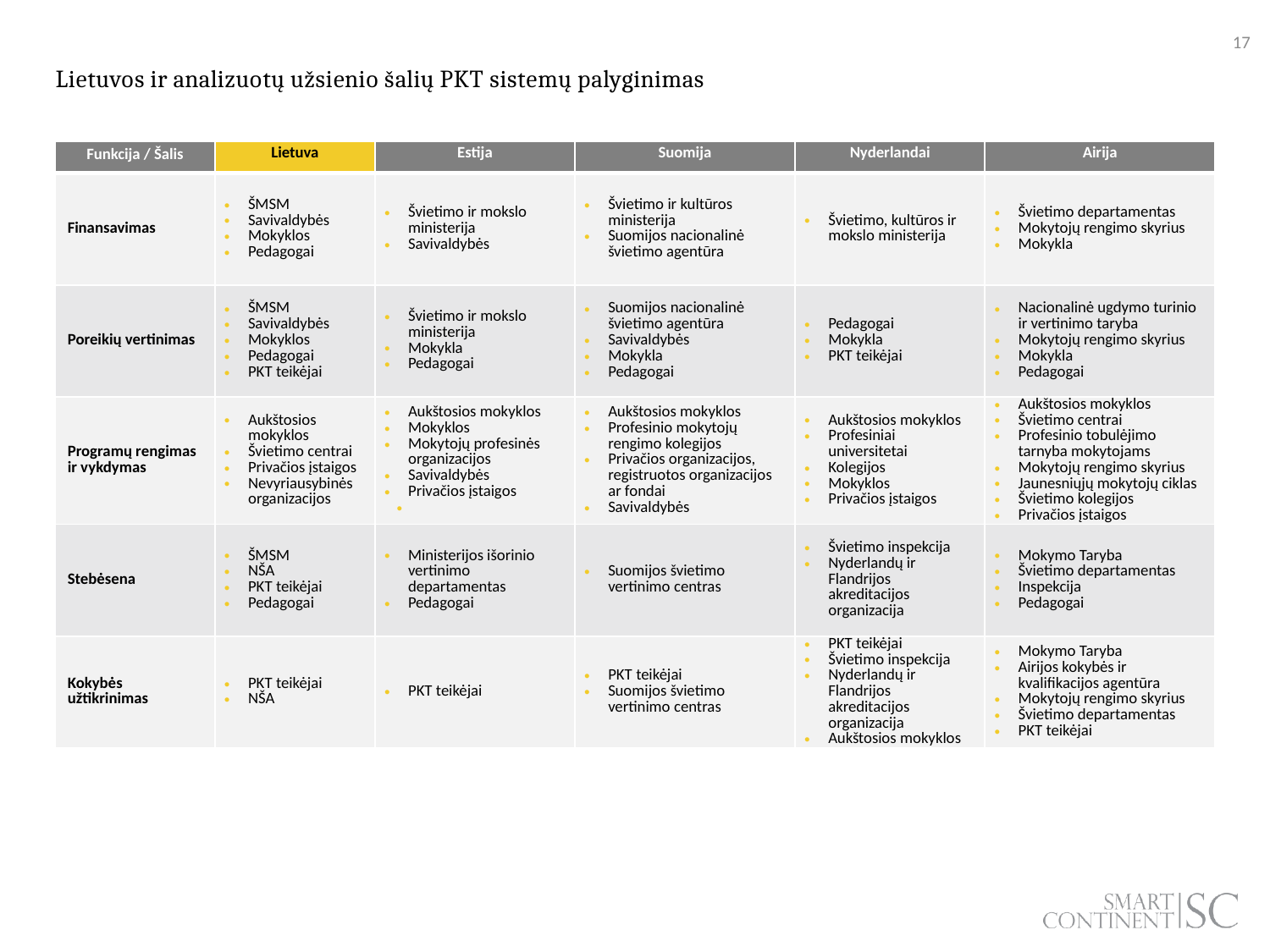

# Lietuvos ir analizuotų užsienio šalių PKT sistemų palyginimas
| Funkcija / Šalis | Lietuva | Estija | Suomija | Nyderlandai | Airija |
| --- | --- | --- | --- | --- | --- |
| Finansavimas | ŠMSM Savivaldybės Mokyklos Pedagogai | Švietimo ir mokslo ministerija Savivaldybės | Švietimo ir kultūros ministerija Suomijos nacionalinė švietimo agentūra | Švietimo, kultūros ir mokslo ministerija | Švietimo departamentas Mokytojų rengimo skyrius Mokykla |
| Poreikių vertinimas | ŠMSM Savivaldybės Mokyklos Pedagogai PKT teikėjai | Švietimo ir mokslo ministerija Mokykla Pedagogai | Suomijos nacionalinė švietimo agentūra Savivaldybės Mokykla Pedagogai | Pedagogai Mokykla PKT teikėjai | Nacionalinė ugdymo turinio ir vertinimo taryba Mokytojų rengimo skyrius Mokykla Pedagogai |
| Programų rengimas ir vykdymas | Aukštosios mokyklos Švietimo centrai Privačios įstaigos Nevyriausybinės organizacijos | Aukštosios mokyklos Mokyklos Mokytojų profesinės organizacijos Savivaldybės Privačios įstaigos | Aukštosios mokyklos Profesinio mokytojų rengimo kolegijos Privačios organizacijos, registruotos organizacijos ar fondai Savivaldybės | Aukštosios mokyklos Profesiniai universitetai Kolegijos Mokyklos Privačios įstaigos | Aukštosios mokyklos Švietimo centrai Profesinio tobulėjimo tarnyba mokytojams Mokytojų rengimo skyrius Jaunesniųjų mokytojų ciklas Švietimo kolegijos Privačios įstaigos |
| Stebėsena | ŠMSM NŠA PKT teikėjai Pedagogai | Ministerijos išorinio vertinimo departamentas Pedagogai | Suomijos švietimo vertinimo centras | Švietimo inspekcija Nyderlandų ir Flandrijos akreditacijos organizacija | Mokymo Taryba Švietimo departamentas Inspekcija Pedagogai |
| Kokybės užtikrinimas | PKT teikėjai NŠA | PKT teikėjai | PKT teikėjai Suomijos švietimo vertinimo centras | PKT teikėjai Švietimo inspekcija Nyderlandų ir Flandrijos akreditacijos organizacija Aukštosios mokyklos | Mokymo Taryba Airijos kokybės ir kvalifikacijos agentūra Mokytojų rengimo skyrius Švietimo departamentas PKT teikėjai |